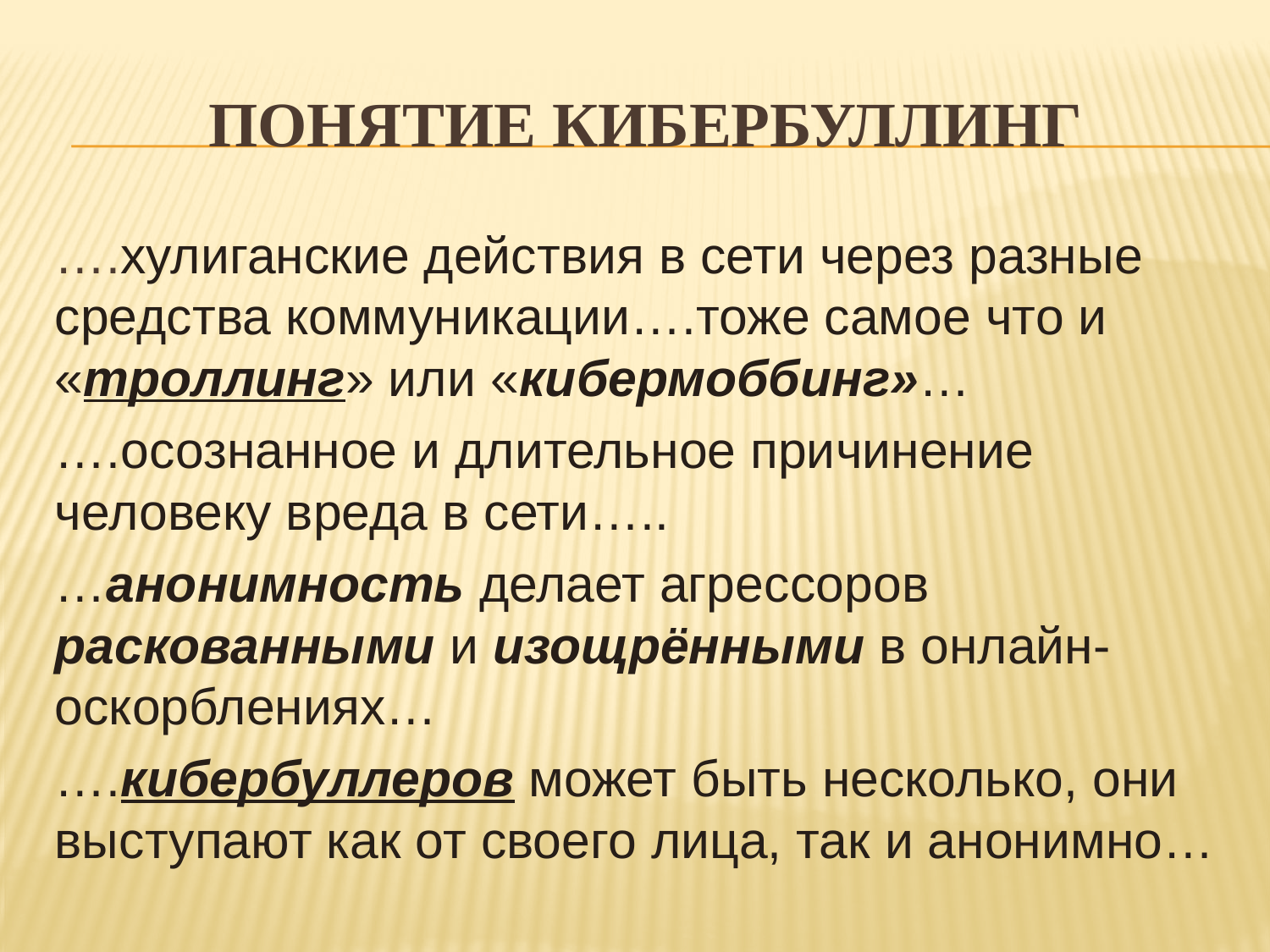

# Понятие кибербуллинг
….хулиганские действия в сети через разные средства коммуникации….тоже самое что и «троллинг» или «кибермоббинг»…
….осознанное и длительное причинение человеку вреда в сети…..
…анонимность делает агрессоров раскованными и изощрёнными в онлайн-оскорблениях…
….кибербуллеров может быть несколько, они выступают как от своего лица, так и анонимно…